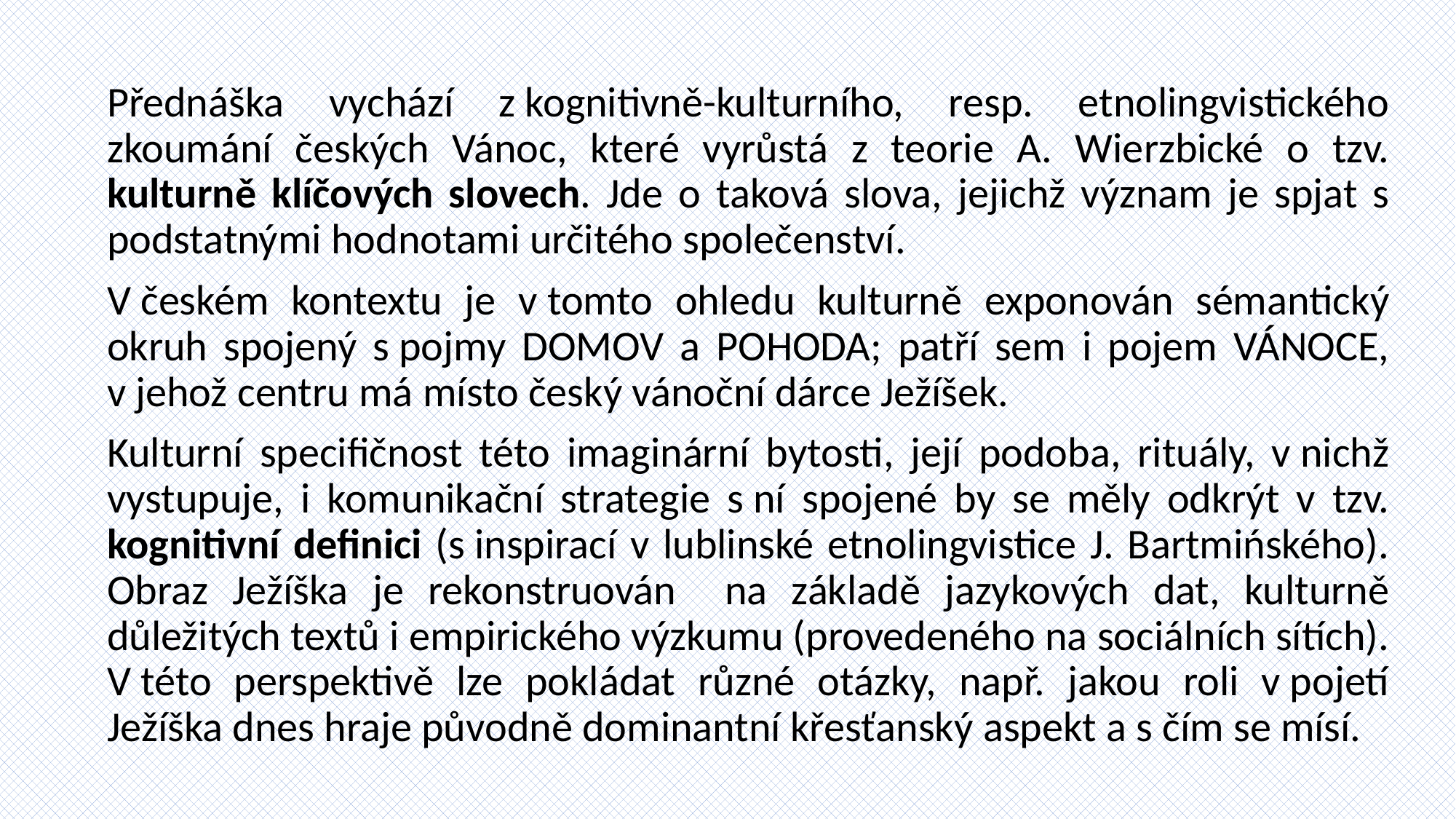

Přednáška vychází z kognitivně-kulturního, resp. etnolingvistického zkoumání českých Vánoc, které vyrůstá z teorie A. Wierzbické o tzv. kulturně klíčových slovech. Jde o taková slova, jejichž význam je spjat s podstatnými hodnotami určitého společenství.
V českém kontextu je v tomto ohledu kulturně exponován sémantický okruh spojený s pojmy DOMOV a POHODA; patří sem i pojem VÁNOCE, v jehož centru má místo český vánoční dárce Ježíšek.
Kulturní specifičnost této imaginární bytosti, její podoba, rituály, v nichž vystupuje, i komunikační strategie s ní spojené by se měly odkrýt v tzv. kognitivní definici (s inspirací v lublinské etnolingvistice J. Bartmińského). Obraz Ježíška je rekonstruován  na základě jazykových dat, kulturně důležitých textů i empirického výzkumu (provedeného na sociálních sítích). V této perspektivě lze pokládat různé otázky, např. jakou roli v pojetí Ježíška dnes hraje původně dominantní křesťanský aspekt a s čím se mísí.